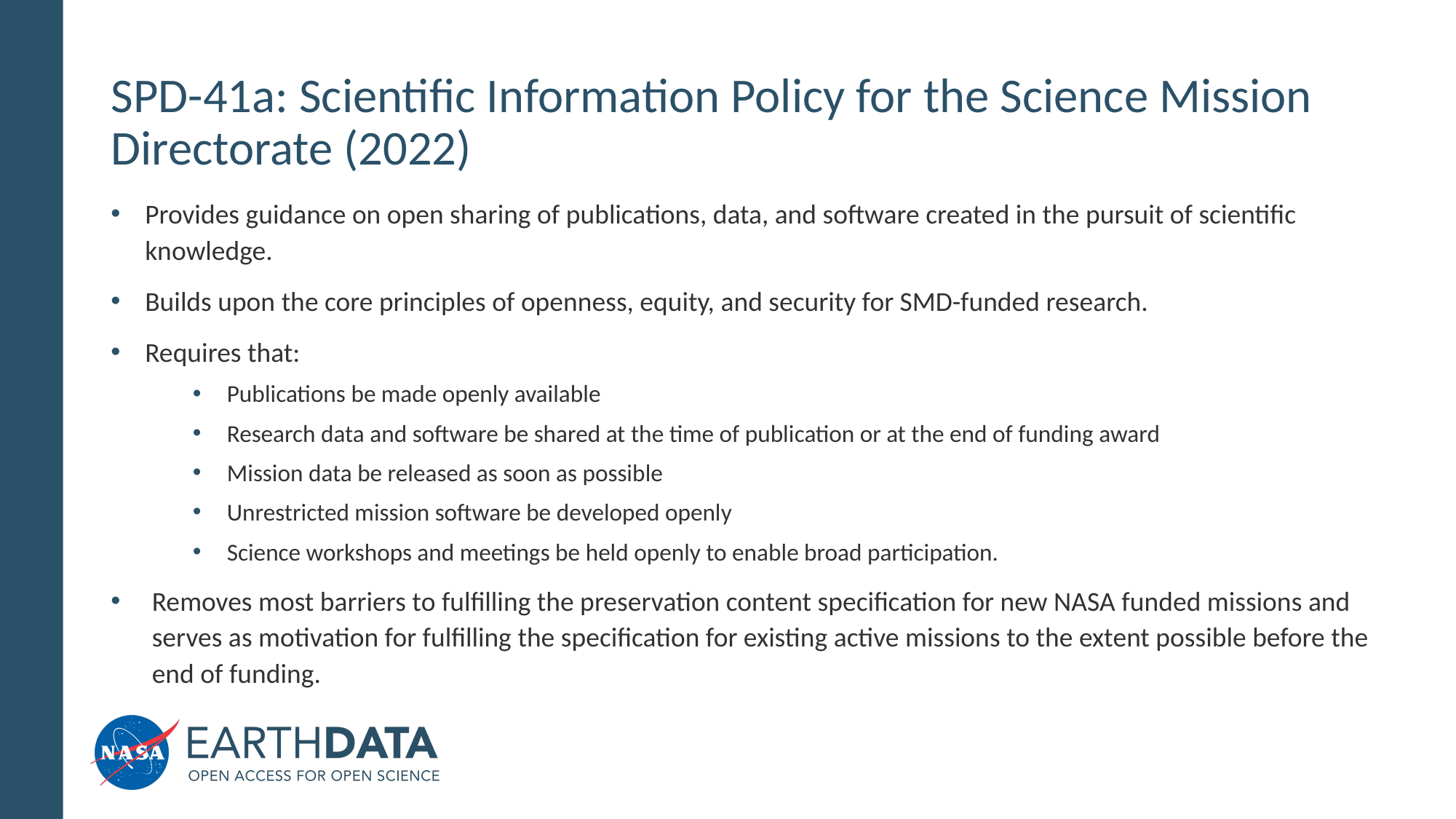

# SPD-41a: Scientific Information Policy for the Science Mission Directorate (2022)
Provides guidance on open sharing of publications, data, and software created in the pursuit of scientific knowledge.
Builds upon the core principles of openness, equity, and security for SMD-funded research.
Requires that:
Publications be made openly available
Research data and software be shared at the time of publication or at the end of funding award
Mission data be released as soon as possible
Unrestricted mission software be developed openly
Science workshops and meetings be held openly to enable broad participation.
Removes most barriers to fulfilling the preservation content specification for new NASA funded missions and serves as motivation for fulfilling the specification for existing active missions to the extent possible before the end of funding.